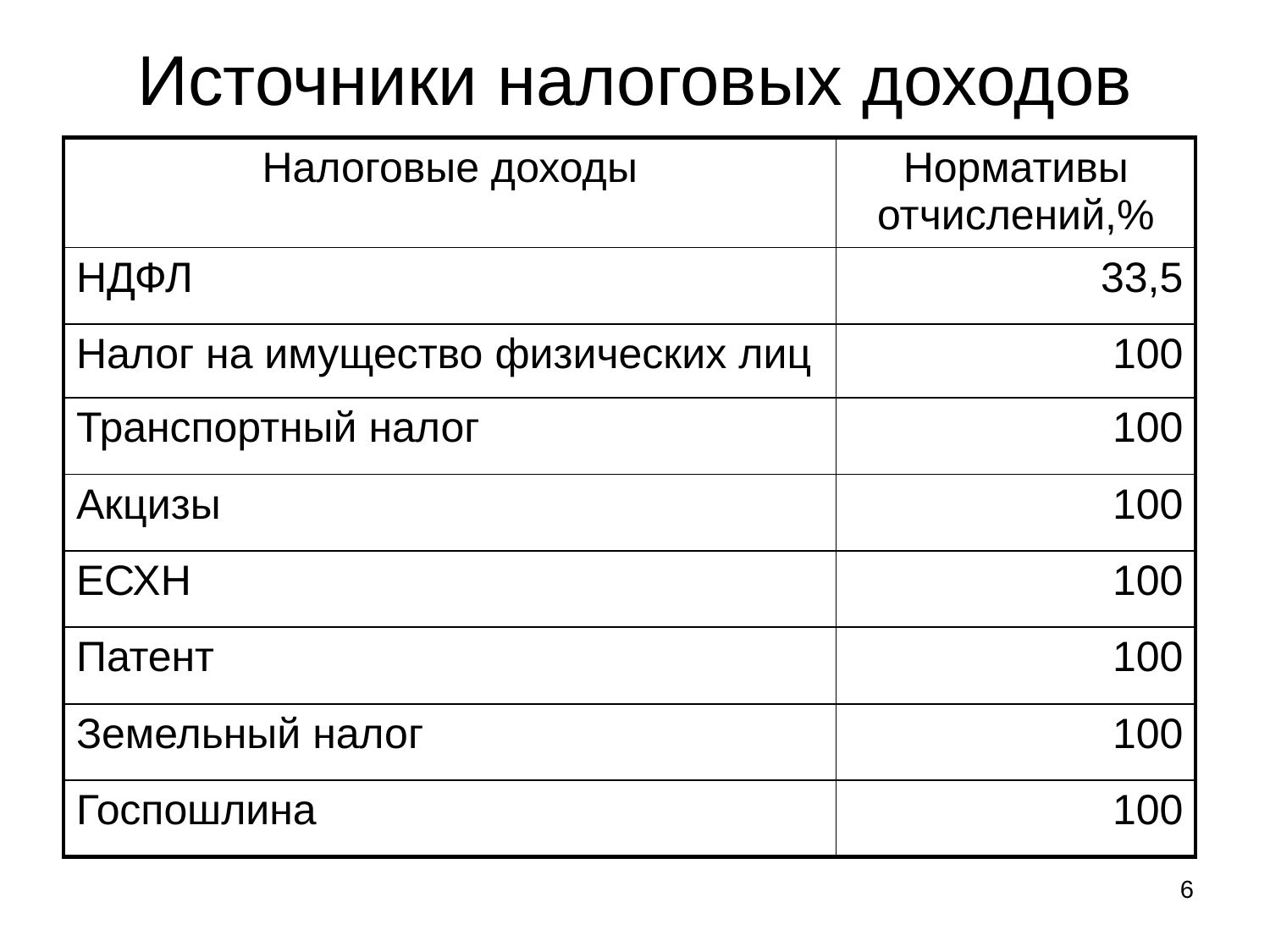

# Источники налоговых доходов
| Налоговые доходы | Нормативы отчислений,% |
| --- | --- |
| НДФЛ | 33,5 |
| Налог на имущество физических лиц | 100 |
| Транспортный налог | 100 |
| Акцизы | 100 |
| ЕСХН | 100 |
| Патент | 100 |
| Земельный налог | 100 |
| Госпошлина | 100 |
6